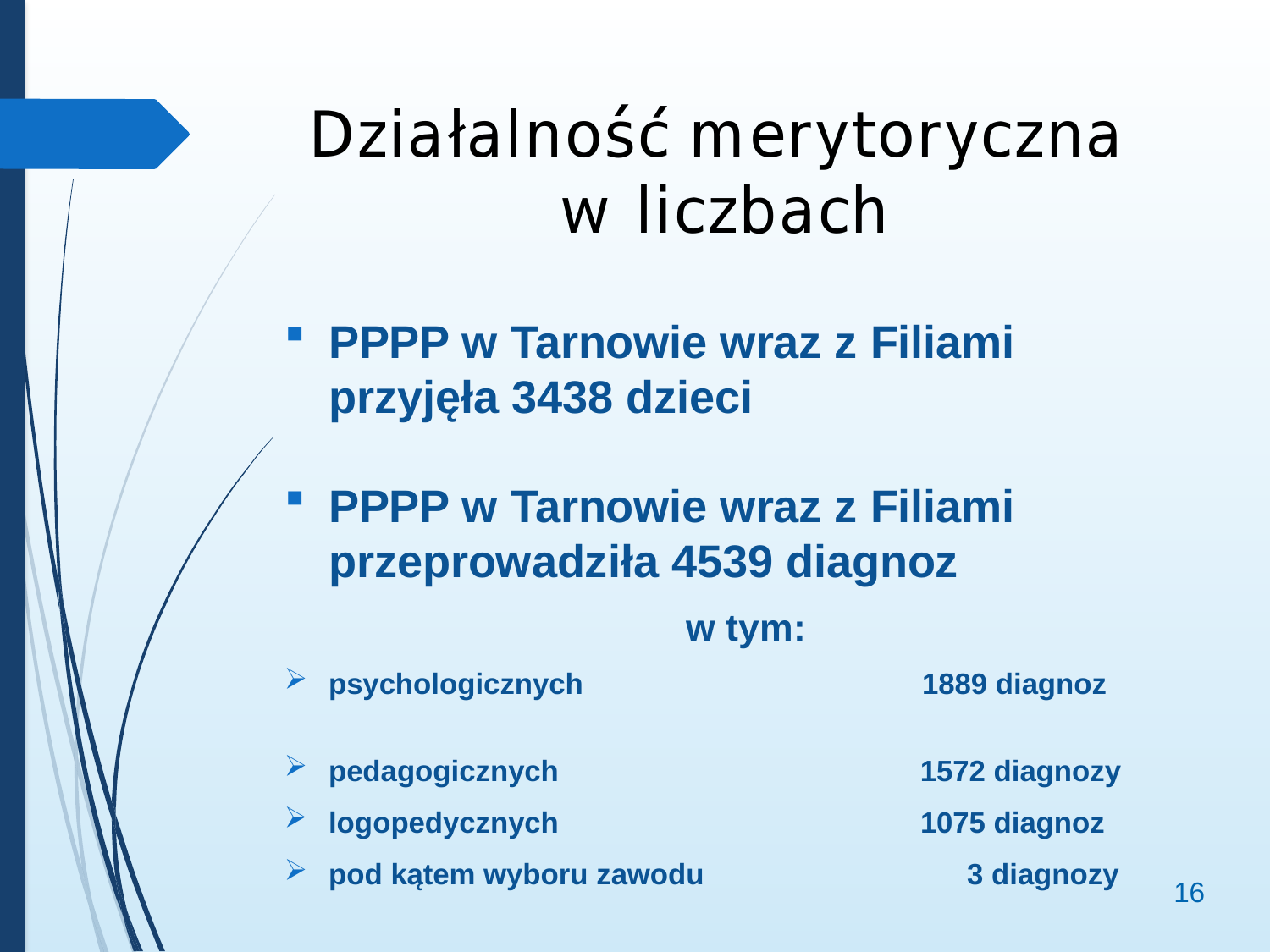

# Działalność merytoryczna w liczbach
PPPP w Tarnowie wraz z Filiami
przyjęła 3438 dzieci

PPPP w Tarnowie wraz z Filiami przeprowadziła 4539 diagnoz
w tym:
psychologicznych                                         1889 diagnoz
pedagogicznych                                            1572 diagnozy
logopedycznych                                            1075 diagnoz
pod kątem wyboru zawodu                                3 diagnozy

16